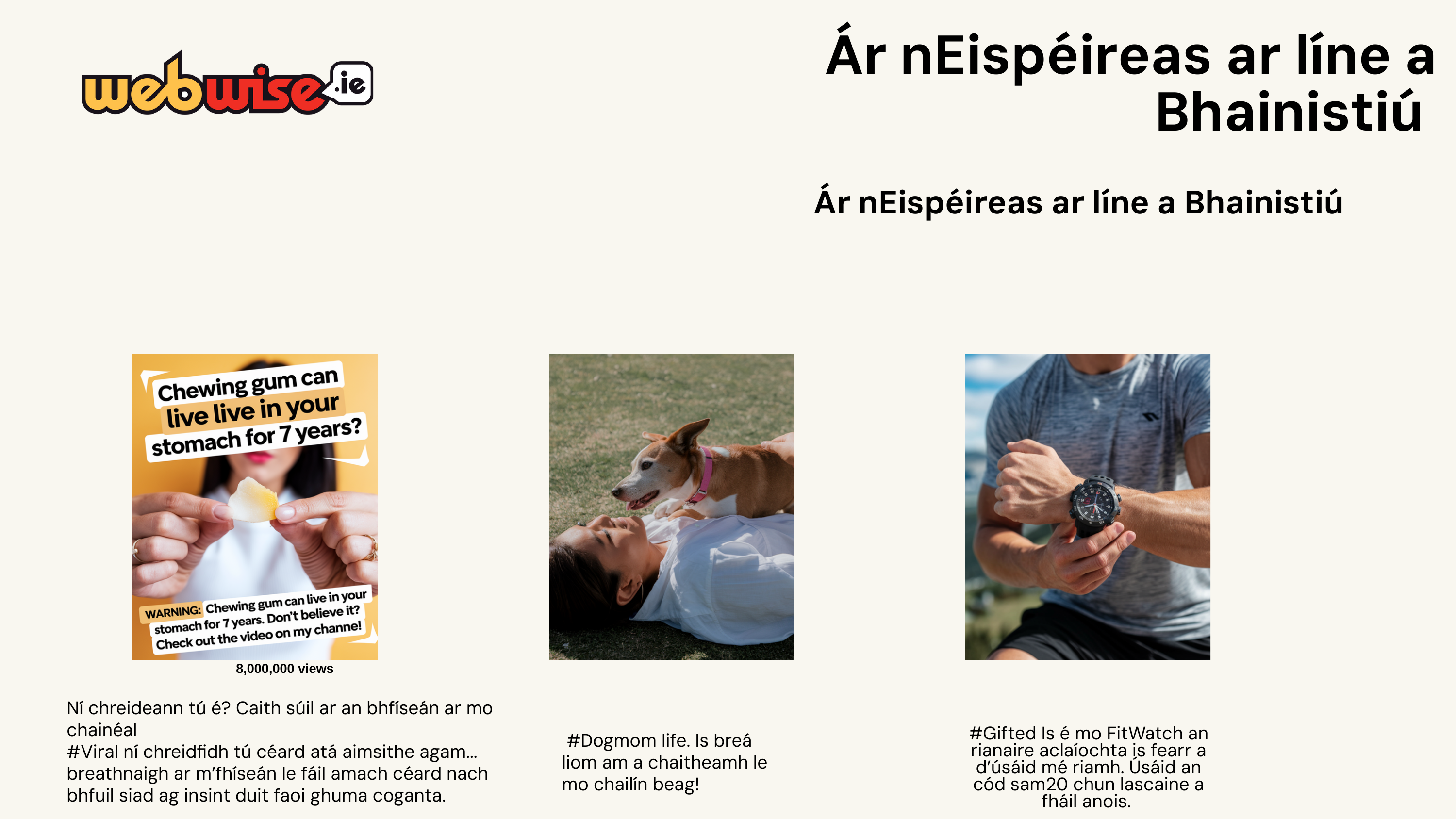

Ár nEispéireas ar líne a Bhainistiú

Ár nEispéireas ar líne a Bhainistiú

8,000,000 views
Ní chreideann tú é? Caith súil ar an bhfíseán ar mo chainéal
#Viral ní chreidfidh tú céard atá aimsithe agam... breathnaigh ar m’fhíseán le fáil amach céard nach bhfuil siad ag insint duit faoi ghuma coganta.
#Gifted Is é mo FitWatch an rianaire aclaíochta is fearr a d’úsáid mé riamh. Úsáid an cód sam20 chun lascaine a fháil anois.
 #Dogmom life. Is breá liom am a chaitheamh le mo chailín beag!